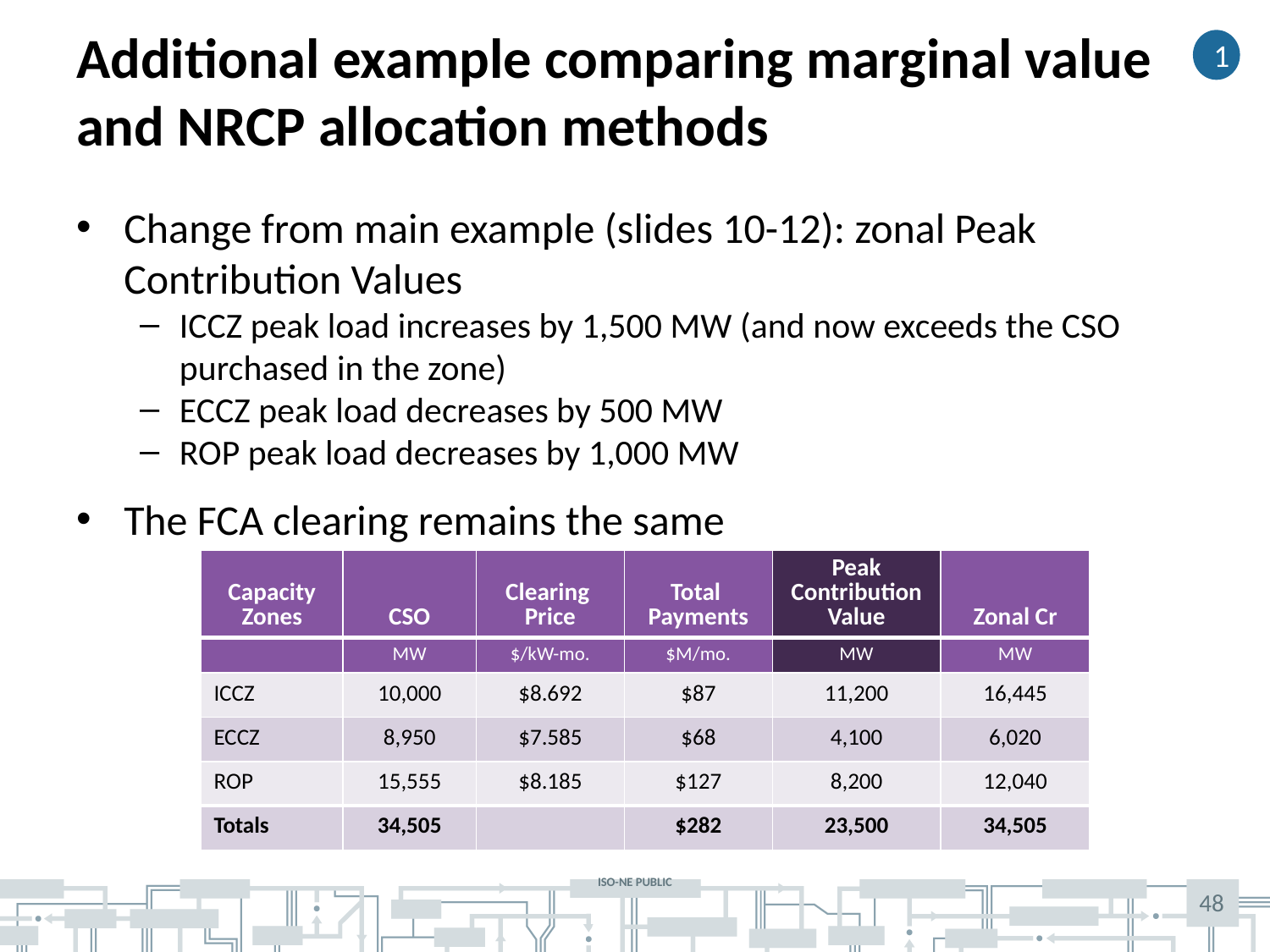

# Additional example comparing marginal value and NRCP allocation methods
1
Change from main example (slides 10-12): zonal Peak Contribution Values
ICCZ peak load increases by 1,500 MW (and now exceeds the CSO purchased in the zone)
ECCZ peak load decreases by 500 MW
ROP peak load decreases by 1,000 MW
The FCA clearing remains the same
| Capacity Zones | CSO | Clearing Price | Total Payments | Peak Contribution Value | Zonal Cr |
| --- | --- | --- | --- | --- | --- |
|  | MW | $/kW-mo. | $M/mo. | MW | MW |
| ICCZ | 10,000 | $8.692 | $87 | 11,200 | 16,445 |
| ECCZ | 8,950 | $7.585 | $68 | 4,100 | 6,020 |
| ROP | 15,555 | $8.185 | $127 | 8,200 | 12,040 |
| Totals | 34,505 |  | $282 | 23,500 | 34,505 |
48